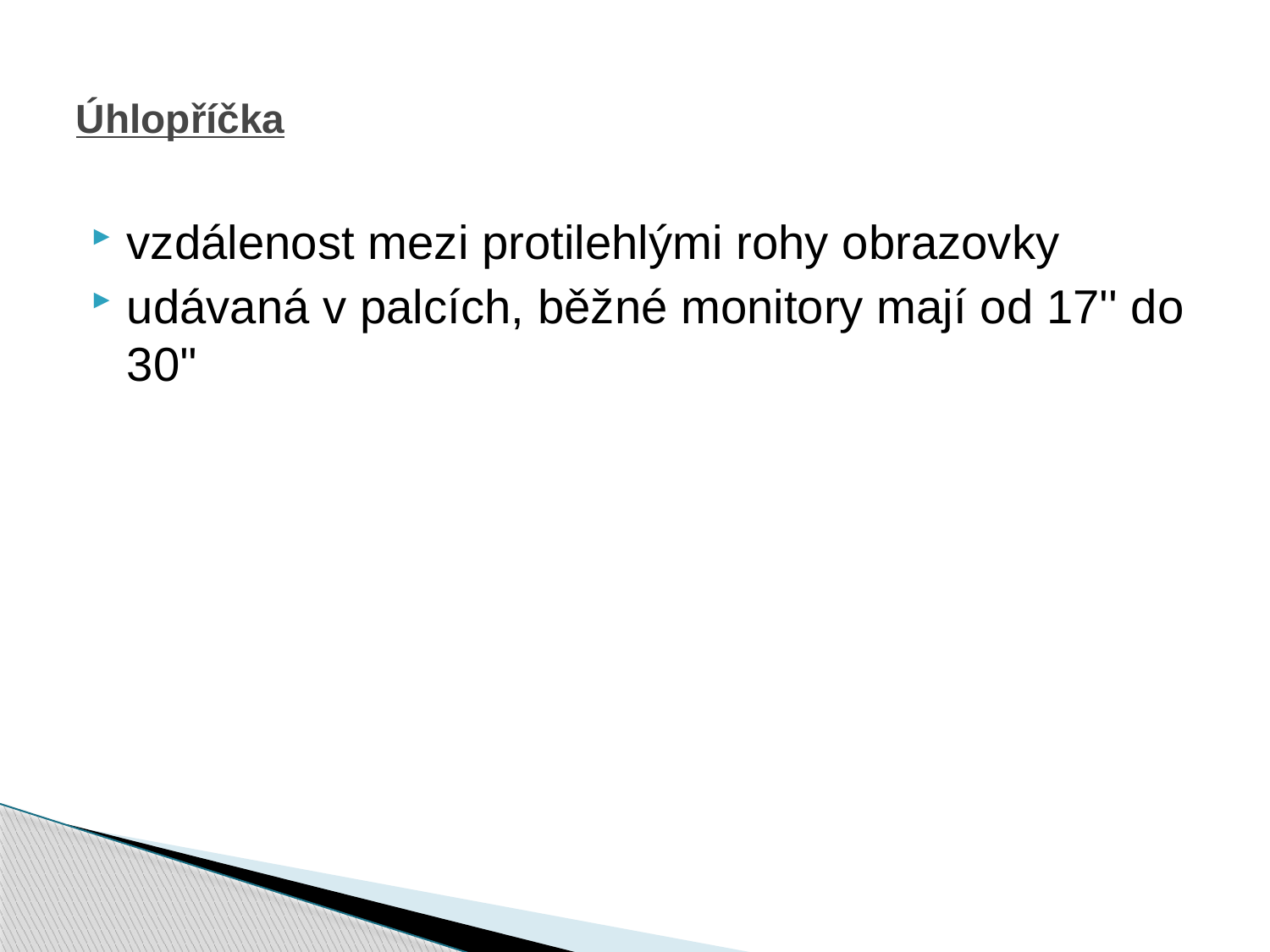

# Úhlopříčka
vzdálenost mezi protilehlými rohy obrazovky
udávaná v palcích, běžné monitory mají od 17'' do 30''